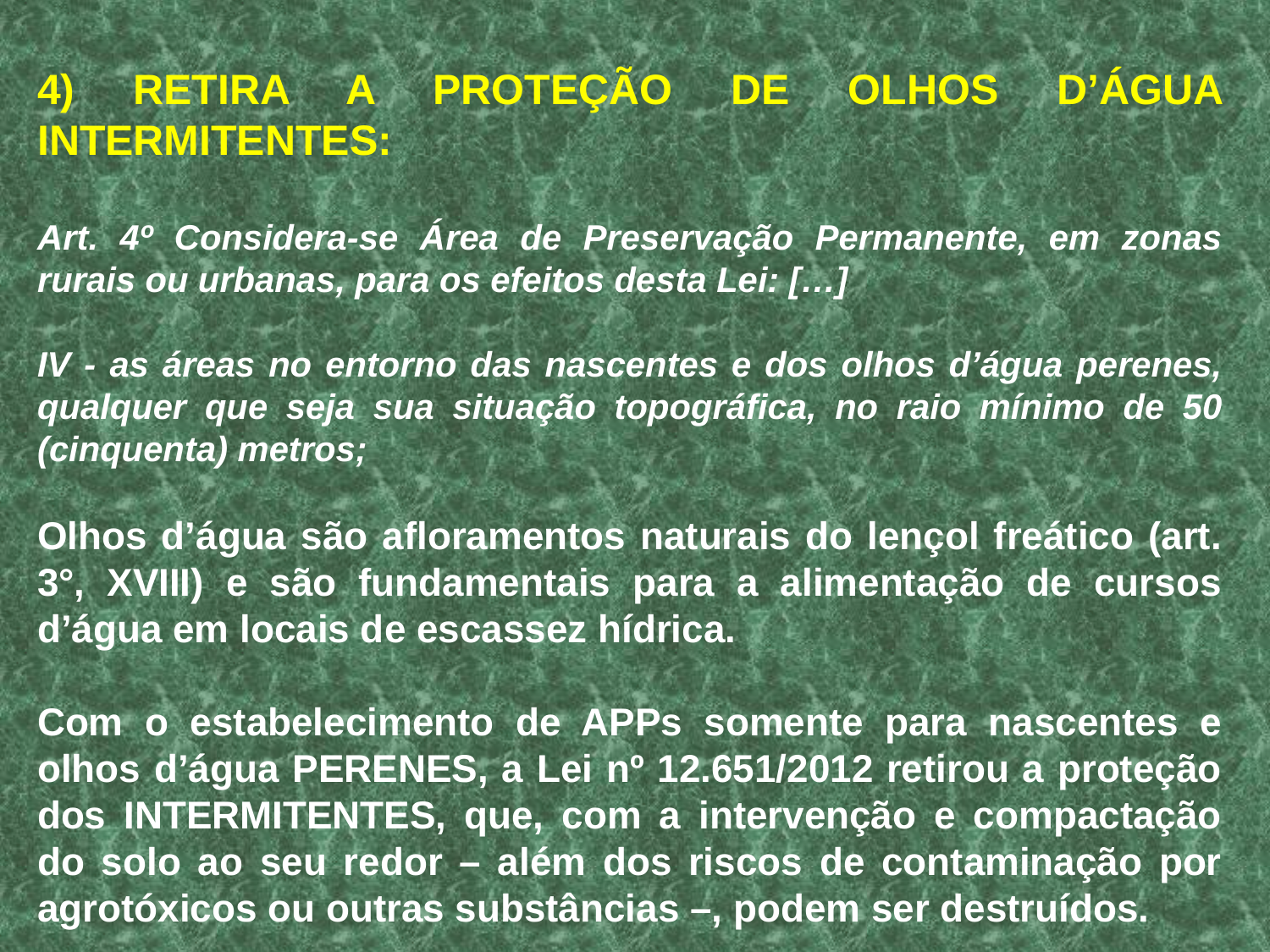

4) RETIRA A PROTEÇÃO DE OLHOS D’ÁGUA INTERMITENTES:

Art. 4º Considera-se Área de Preservação Permanente, em zonas rurais ou urbanas, para os efeitos desta Lei: […]

IV - as áreas no entorno das nascentes e dos olhos d’água perenes, qualquer que seja sua situação topográfica, no raio mínimo de 50 (cinquenta) metros;

Olhos d’água são afloramentos naturais do lençol freático (art. 3°, XVIII) e são fundamentais para a alimentação de cursos d’água em locais de escassez hídrica.

Com o estabelecimento de APPs somente para nascentes e olhos d’água PERENES, a Lei nº 12.651/2012 retirou a proteção dos INTERMITENTES, que, com a intervenção e compactação do solo ao seu redor – além dos riscos de contaminação por agrotóxicos ou outras substâncias –, podem ser destruídos.